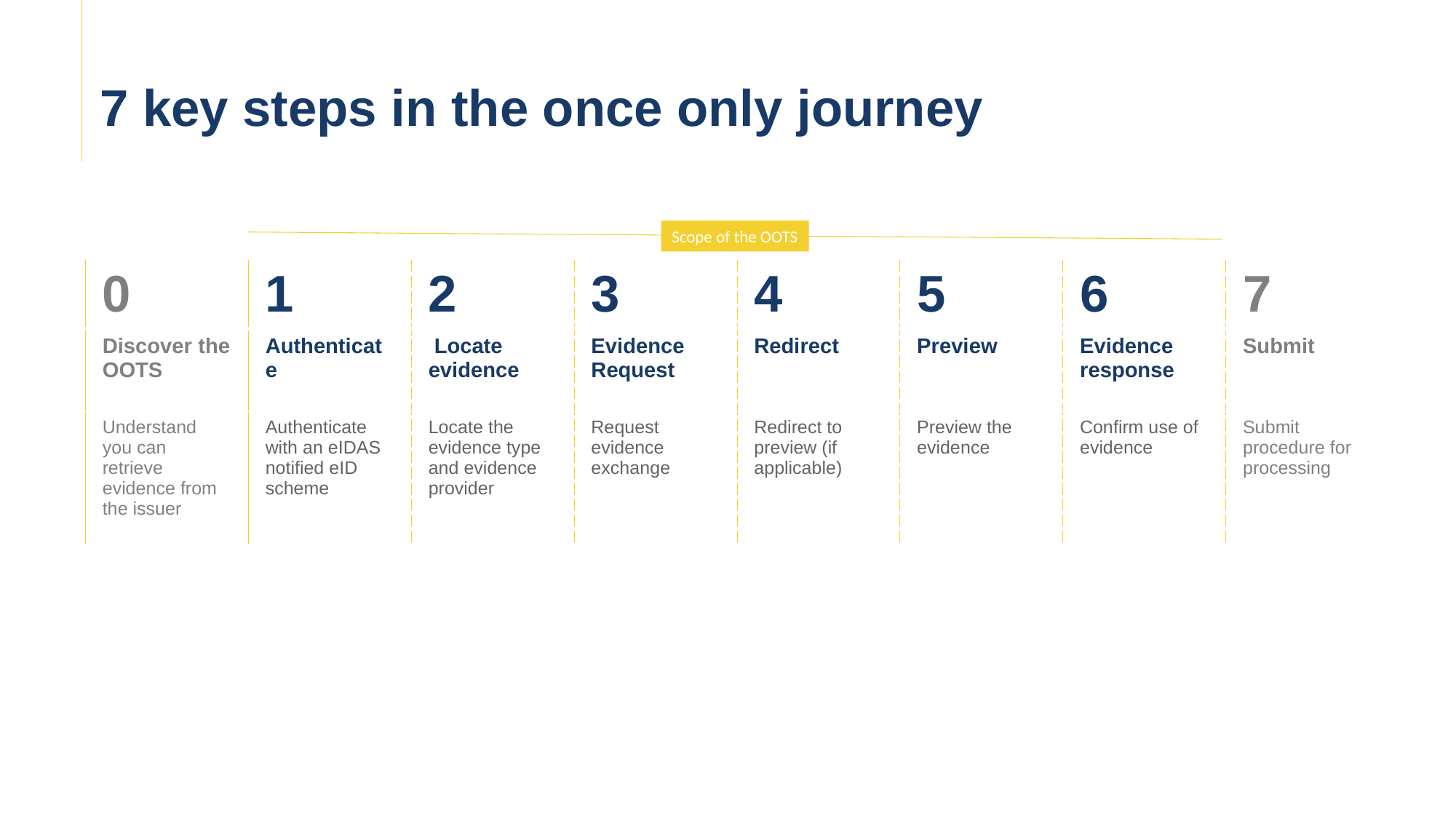

# 7 key steps in the once only journey
Scope of the OOTS
| 0 | 1 | 2 | 3 | 4 | 5 | 6 | 7 |
| --- | --- | --- | --- | --- | --- | --- | --- |
| Discover the OOTS | Authenticate | Locate evidence | Evidence Request | Redirect | Preview | Evidence response | Submit |
| Understand you can retrieve evidence from the issuer | Authenticate with an eIDAS notified eID scheme | Locate the evidence type and evidence provider | Request evidence exchange | Redirect to preview (if applicable) | Preview the evidence | Confirm use of evidence | Submit procedure for processing |